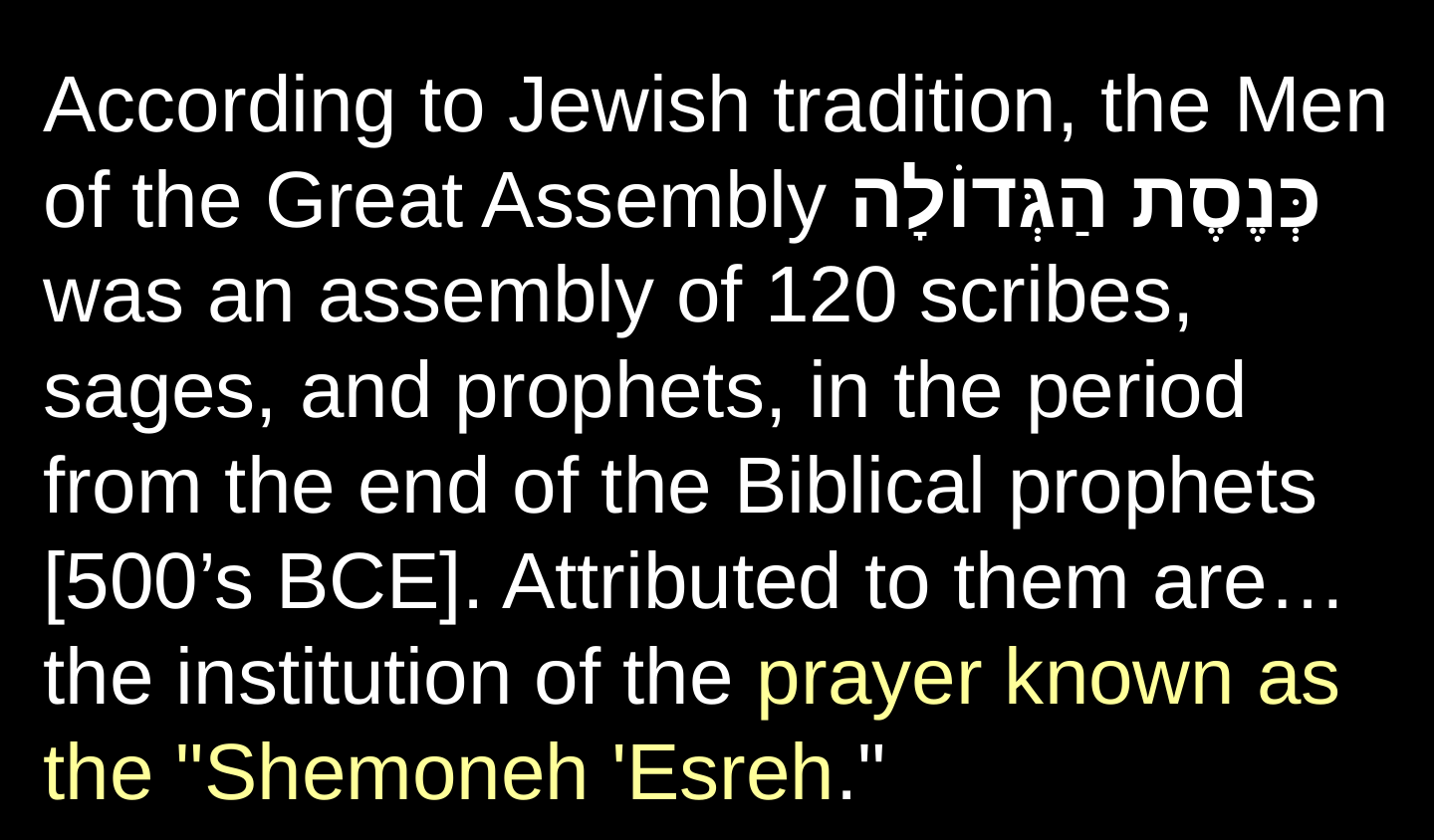

According to Jewish tradition, the Men of the Great Assembly כְּנֶסֶת הַגְּדוֹלָה was an assembly of 120 scribes, sages, and prophets, in the period from the end of the Biblical prophets [500’s BCE]. Attributed to them are…the institution of the prayer known as the "Shemoneh 'Esreh."